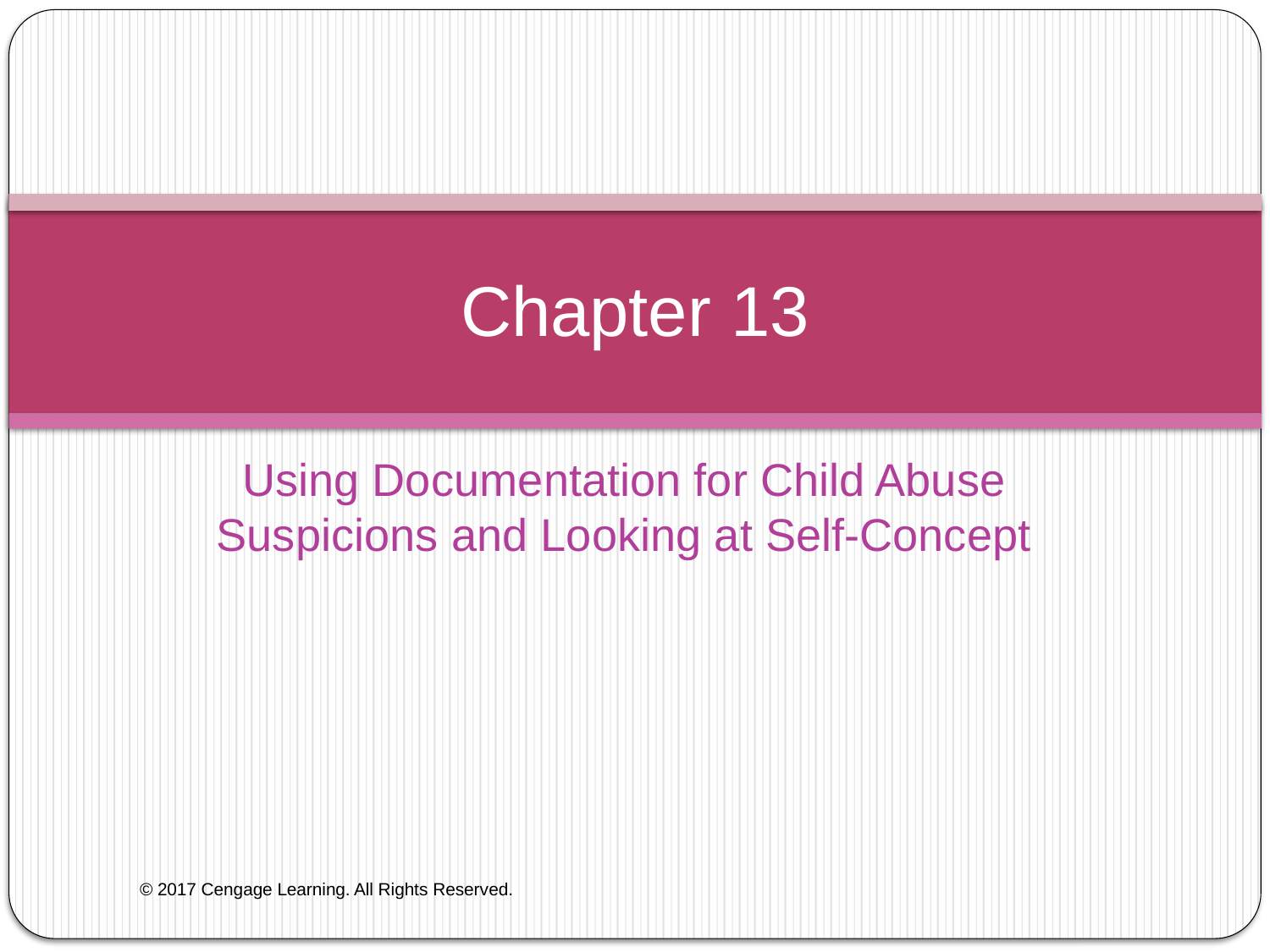

# Chapter 13
Using Documentation for Child Abuse Suspicions and Looking at Self-Concept
© 2017 Cengage Learning. All Rights Reserved.